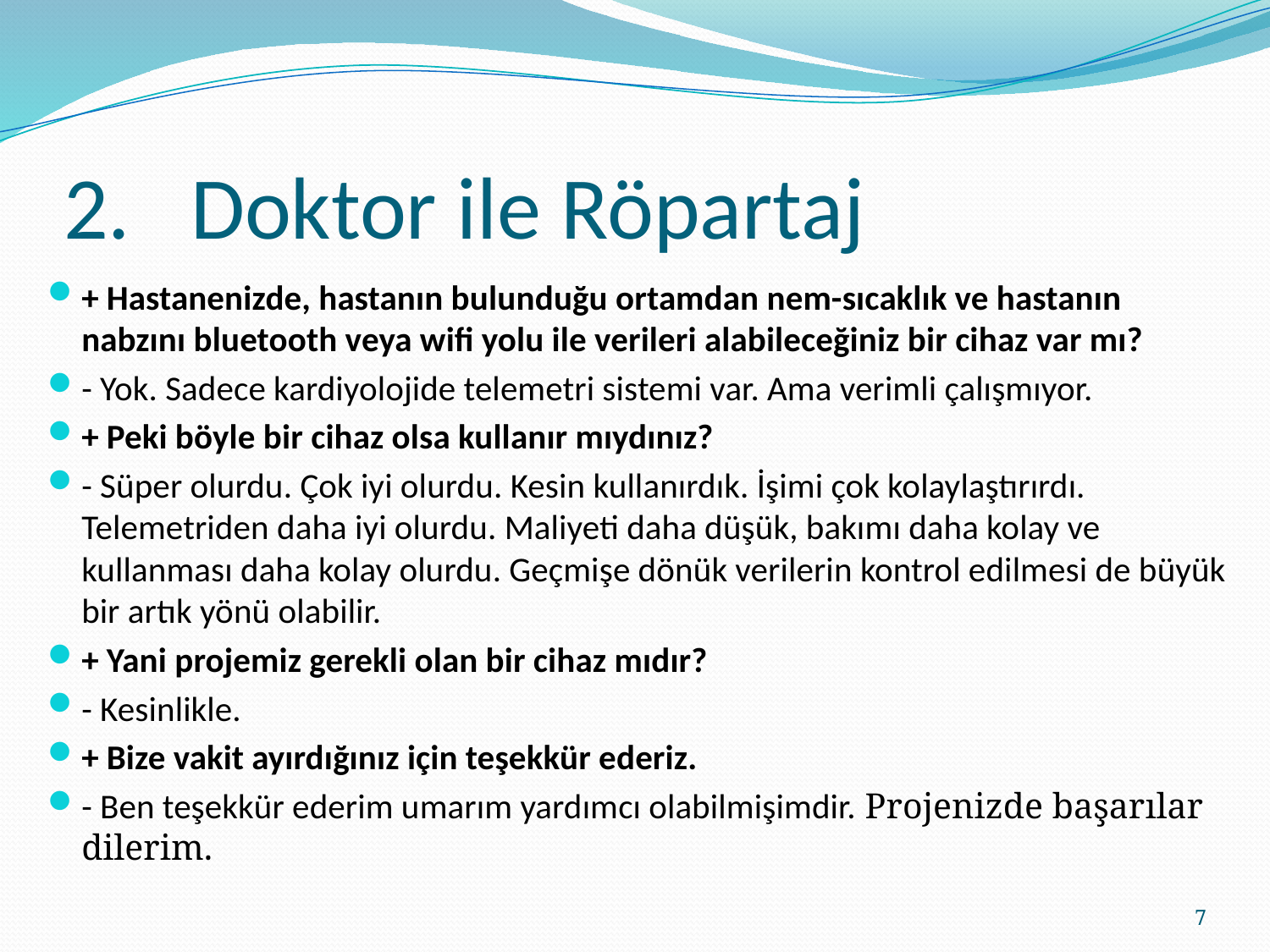

# 2.	Doktor ile Röpartaj
+ Hastanenizde, hastanın bulunduğu ortamdan nem-sıcaklık ve hastanın nabzını bluetooth veya wifi yolu ile verileri alabileceğiniz bir cihaz var mı?
- Yok. Sadece kardiyolojide telemetri sistemi var. Ama verimli çalışmıyor.
+ Peki böyle bir cihaz olsa kullanır mıydınız?
- Süper olurdu. Çok iyi olurdu. Kesin kullanırdık. İşimi çok kolaylaştırırdı. Telemetriden daha iyi olurdu. Maliyeti daha düşük, bakımı daha kolay ve kullanması daha kolay olurdu. Geçmişe dönük verilerin kontrol edilmesi de büyük bir artık yönü olabilir.
+ Yani projemiz gerekli olan bir cihaz mıdır?
- Kesinlikle.
+ Bize vakit ayırdığınız için teşekkür ederiz.
- Ben teşekkür ederim umarım yardımcı olabilmişimdir. Projenizde başarılar dilerim.

7